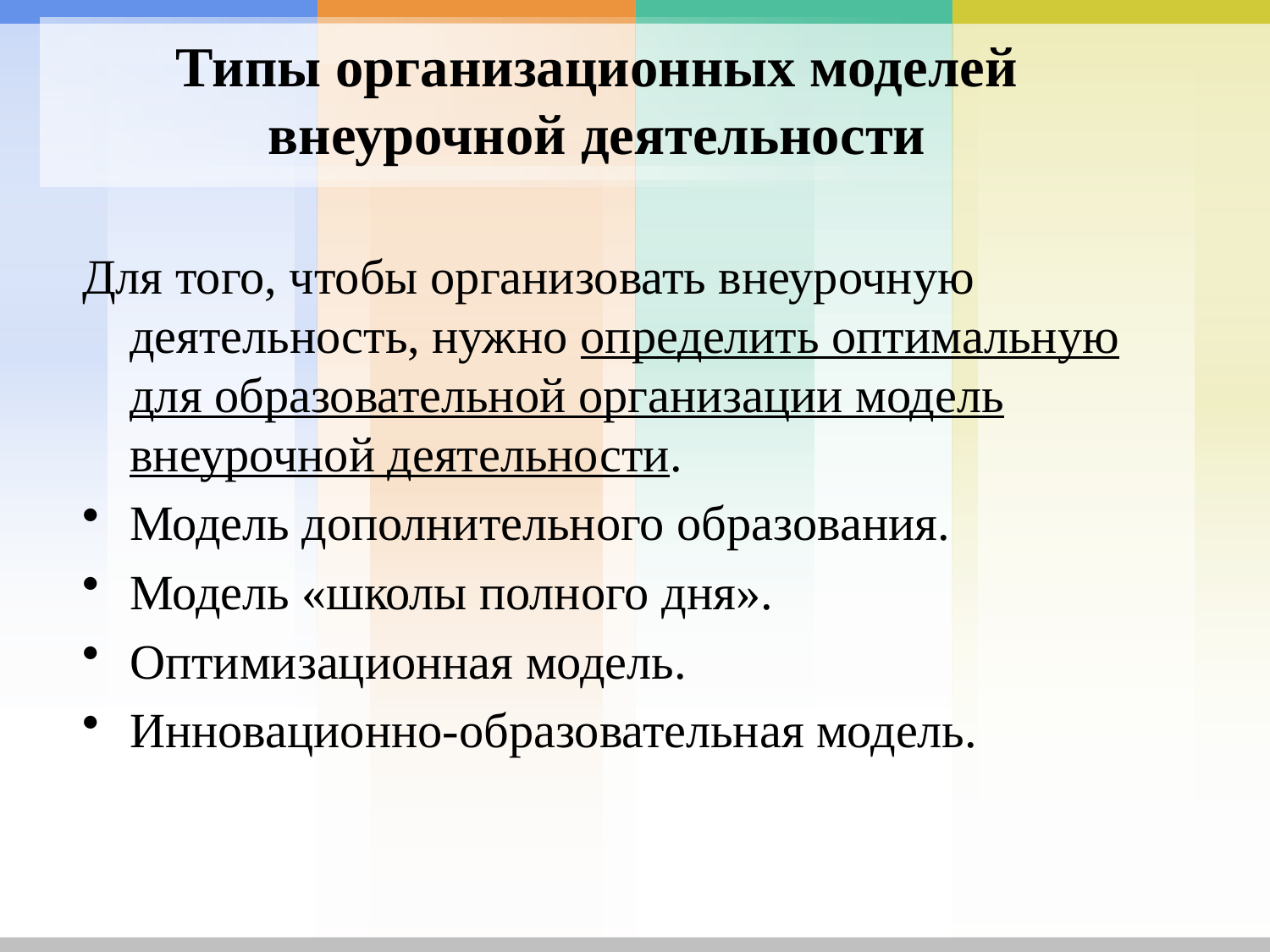

# Типы организационных моделей внеурочной деятельности
Для того, чтобы организовать внеурочную деятельность, нужно определить оптимальную для образовательной организации модель внеурочной деятельности.
Модель дополнительного образования.
Модель «школы полного дня».
Оптимизационная модель.
Инновационно-образовательная модель.